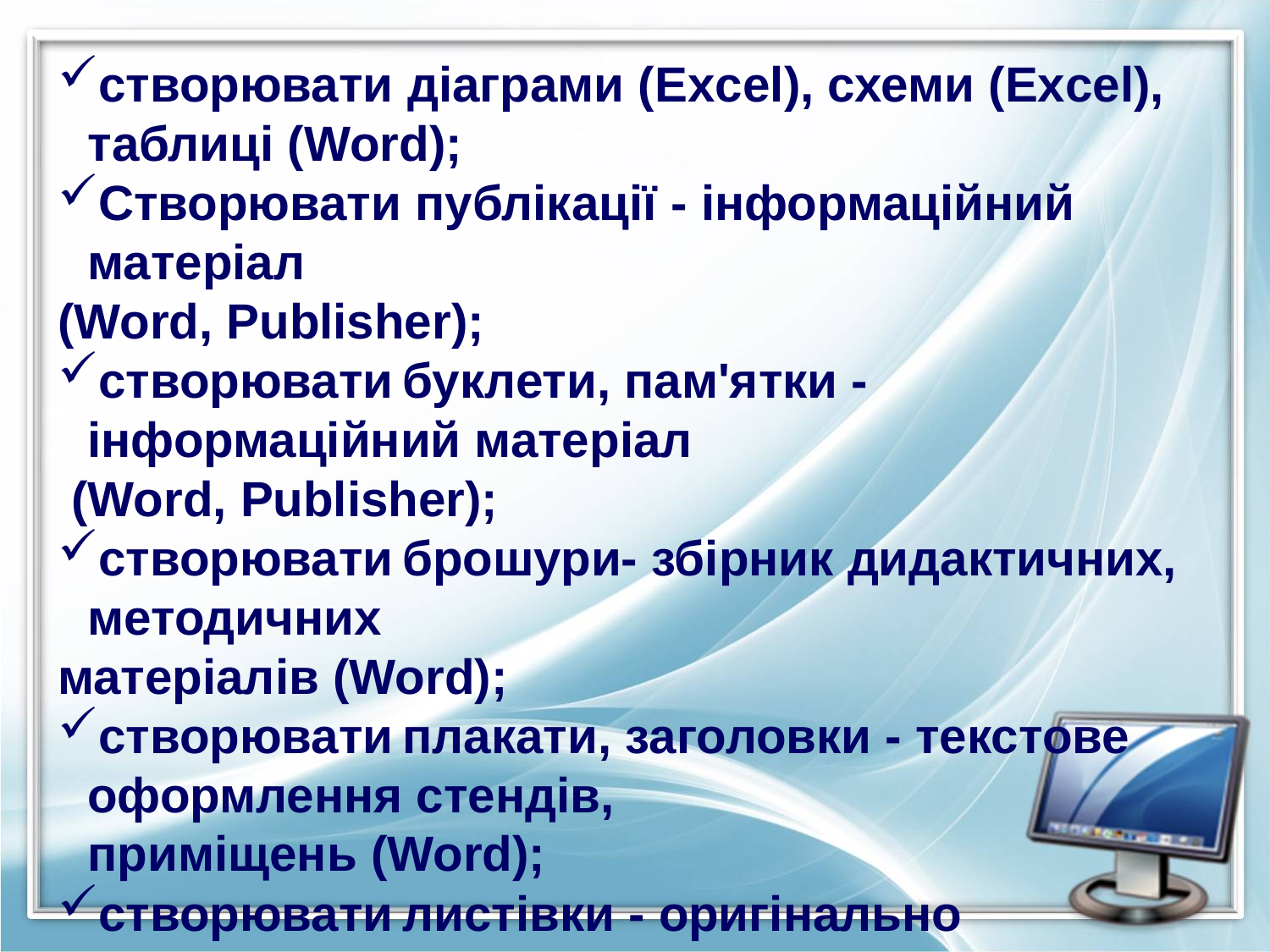

створювати діаграми (Excel), схеми (Excel), таблиці (Word);
Створювати публікації - інформаційний матеріал
(Word, Publisher);
створювати буклети, пам'ятки - інформаційний матеріал
 (Word, Publisher);
створювати брошури- збірник дидактичних, методичних
матеріалів (Word);
створювати плакати, заголовки - текстове оформлення стендів,
приміщень (Word);
створювати листівки - оригінально оформлене привітання
 (Word, Publisher);
створювати анкети - документ для збору статистичних
даних (Excel).